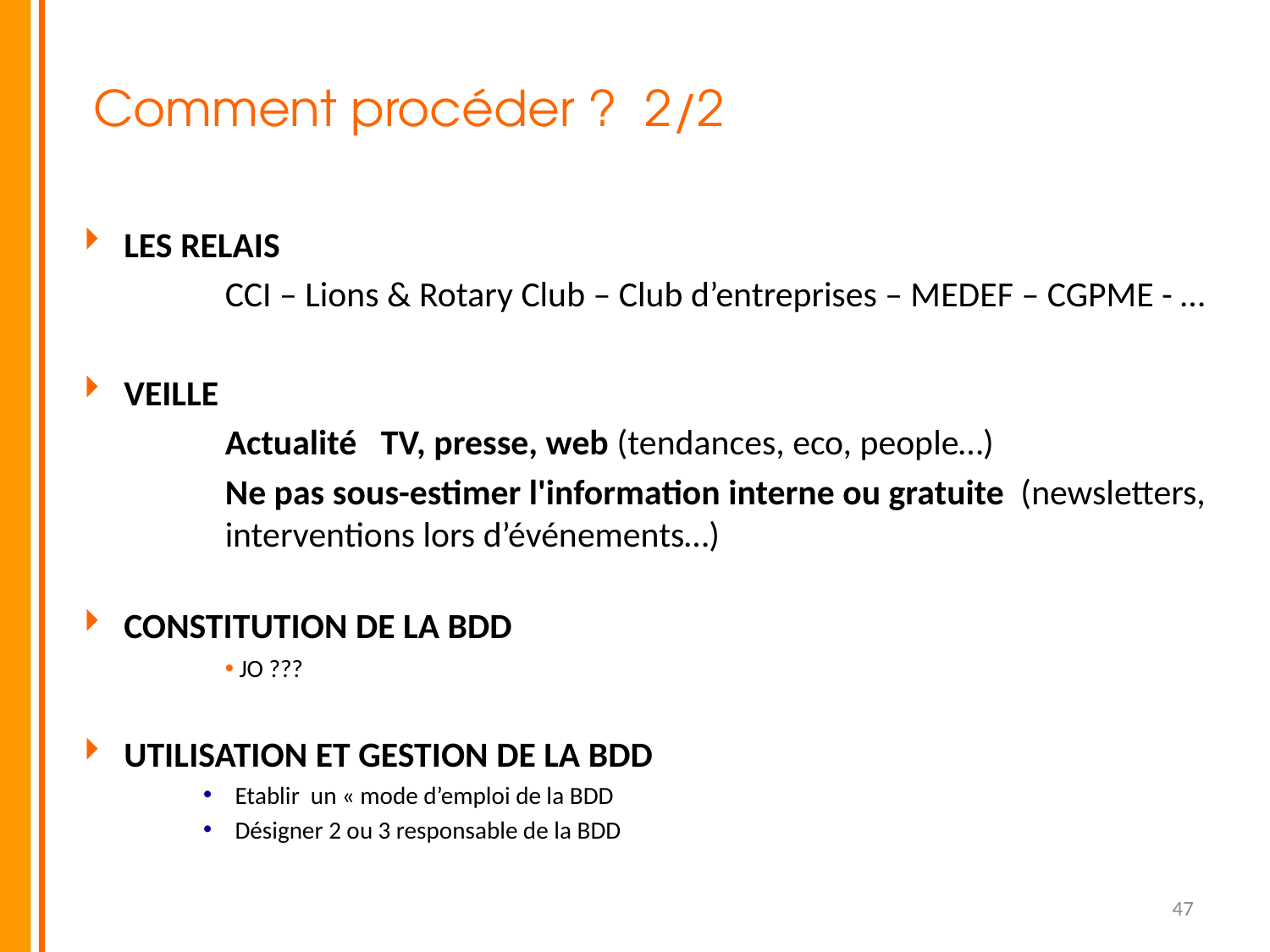

# Comment procéder ?  2/2
LES RELAIS
CCI – Lions & Rotary Club – Club d’entreprises – MEDEF – CGPME - …

VEILLE
Actualité   TV, presse, web (tendances, eco, people…)
Ne pas sous-estimer l'information interne ou gratuite  (newsletters, interventions lors d’événements…)

Constitution de la BDD
 JO ???
UTILISATION ET GESTION DE LA BDD
Etablir  un « mode d’emploi de la BDD
Désigner 2 ou 3 responsable de la BDD

47